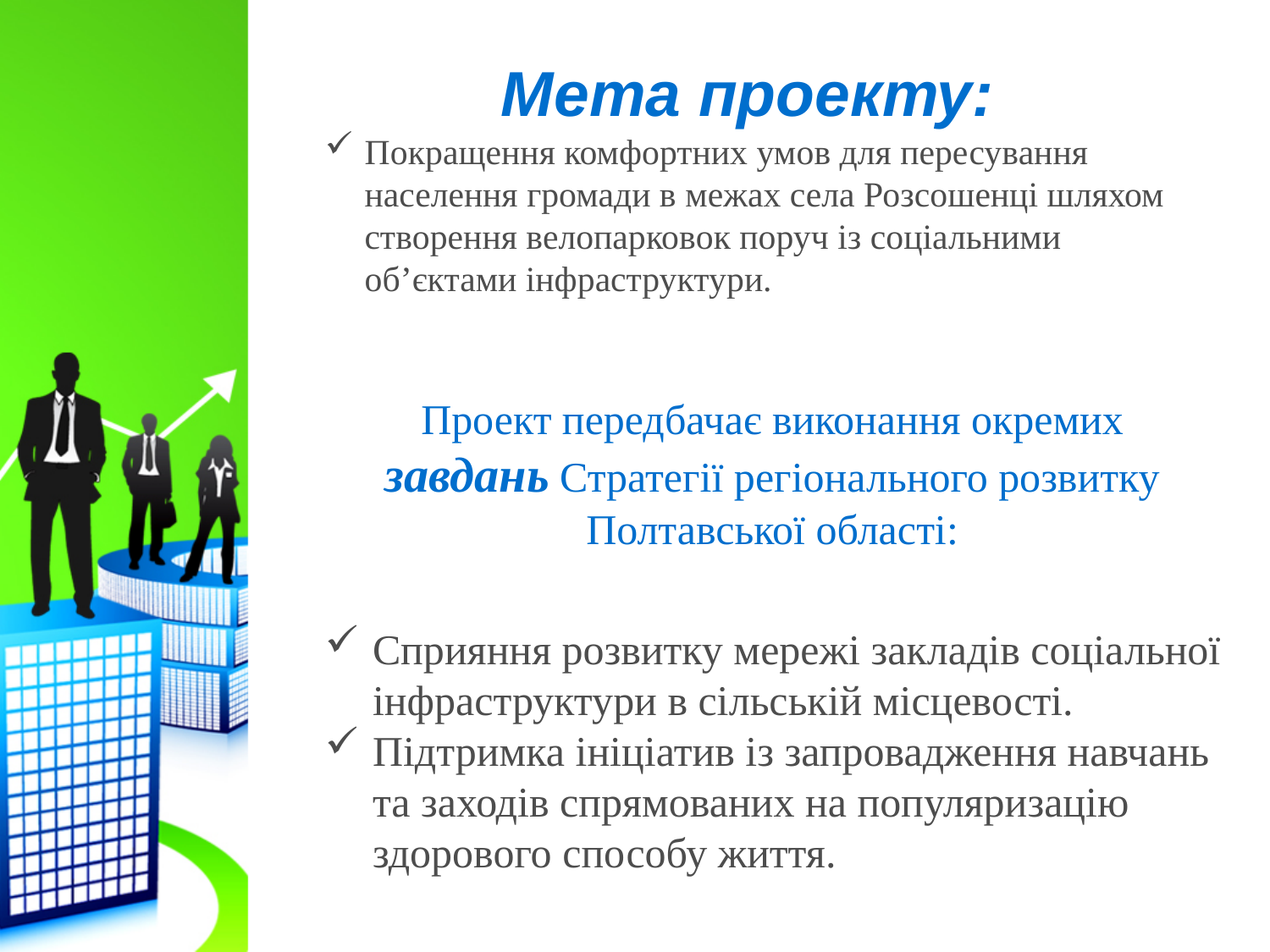

Мета проекту:
Покращення комфортних умов для пересування населення громади в межах села Розсошенці шляхом створення велопарковок поруч із соціальними об’єктами інфраструктури.
Проект передбачає виконання окремих завдань Стратегії регіонального розвитку Полтавської області:
Сприяння розвитку мережі закладів соціальної інфраструктури в сільській місцевості.
Підтримка ініціатив із запровадження навчань та заходів спрямованих на популяризацію здорового способу життя.